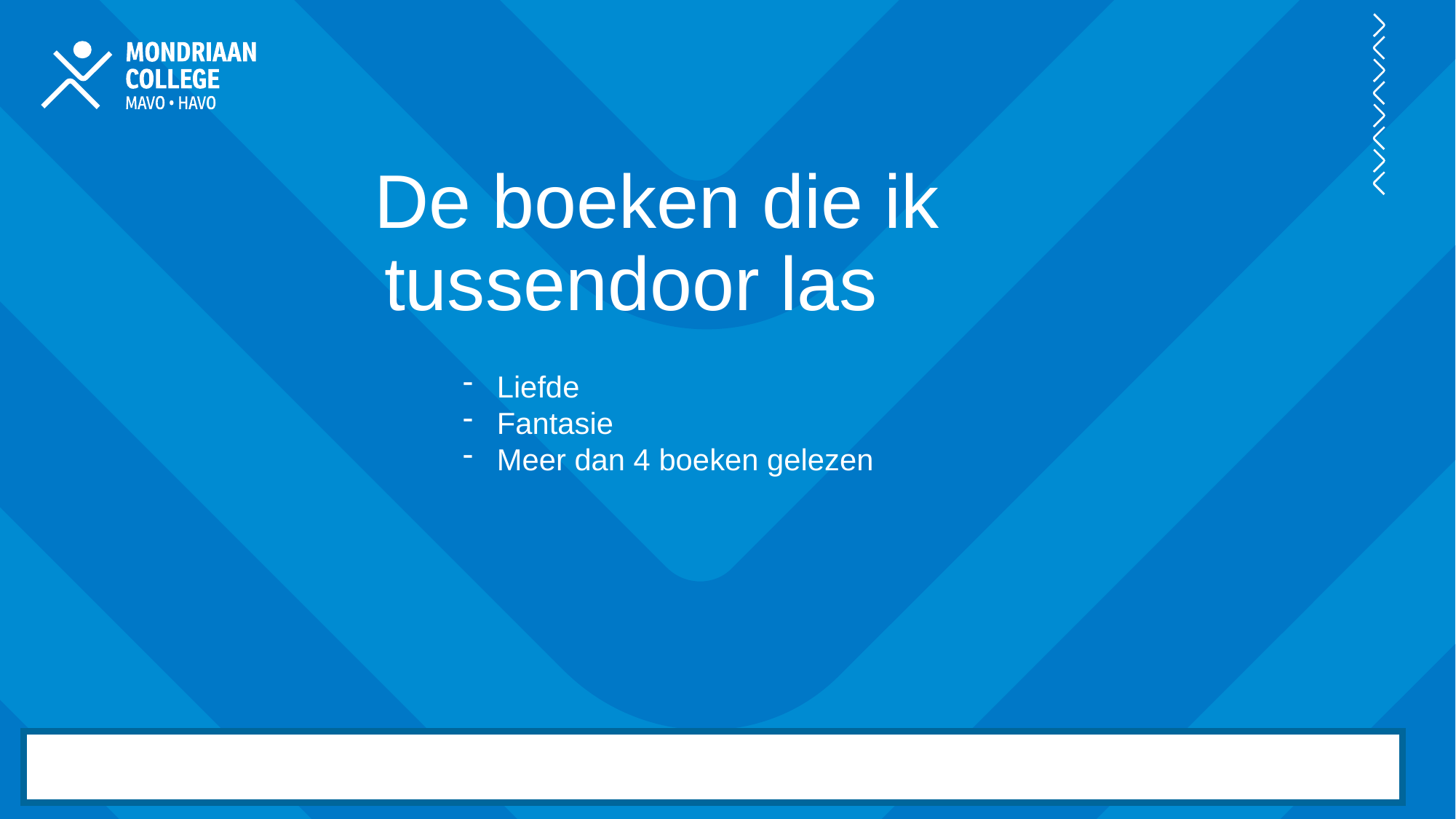

De boeken die ik tussendoor las

Liefde
Fantasie
Meer dan 4 boeken gelezen